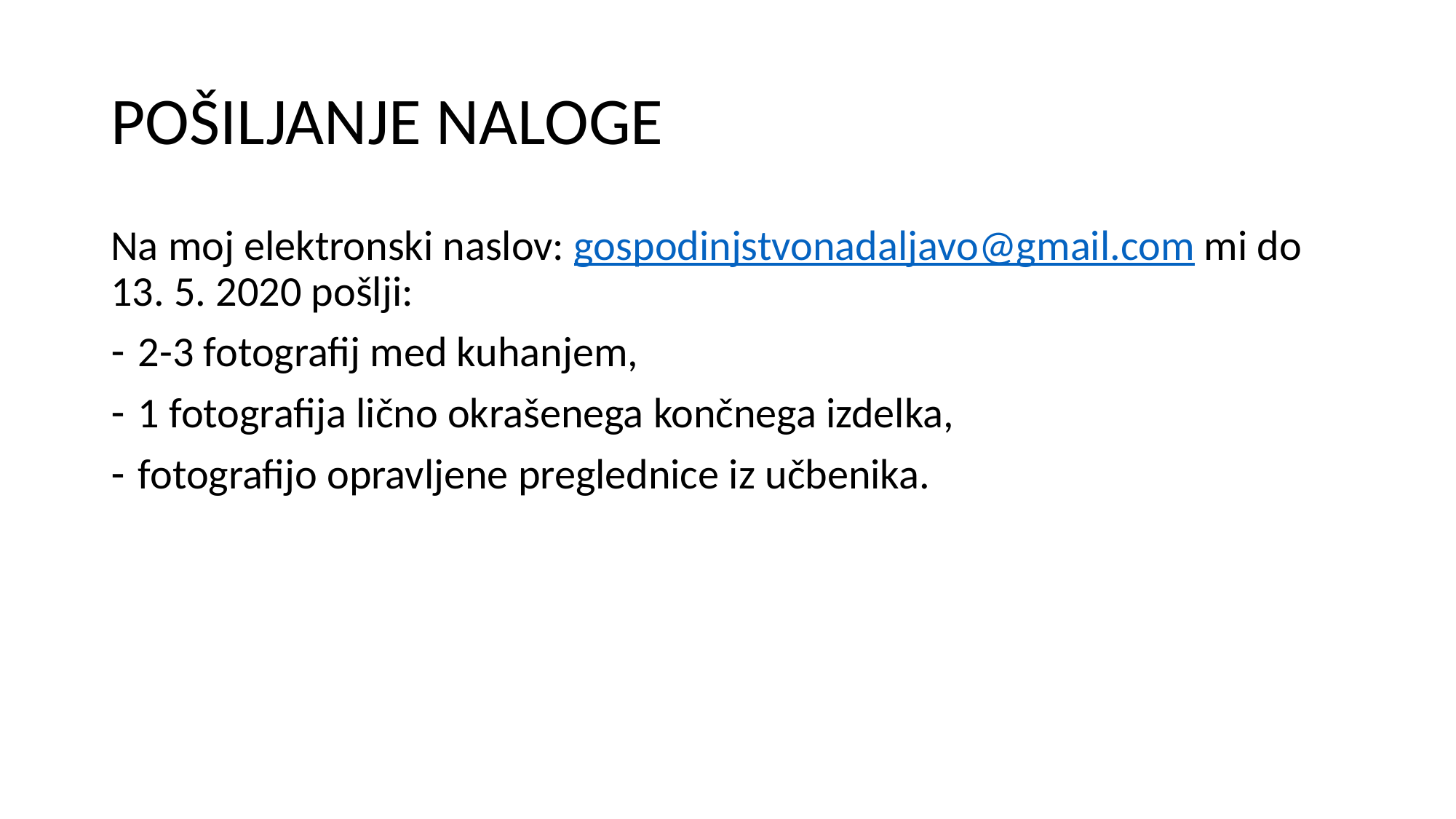

# POŠILJANJE NALOGE
Na moj elektronski naslov: gospodinjstvonadaljavo@gmail.com mi do 13. 5. 2020 pošlji:
2-3 fotografij med kuhanjem,
1 fotografija lično okrašenega končnega izdelka,
fotografijo opravljene preglednice iz učbenika.